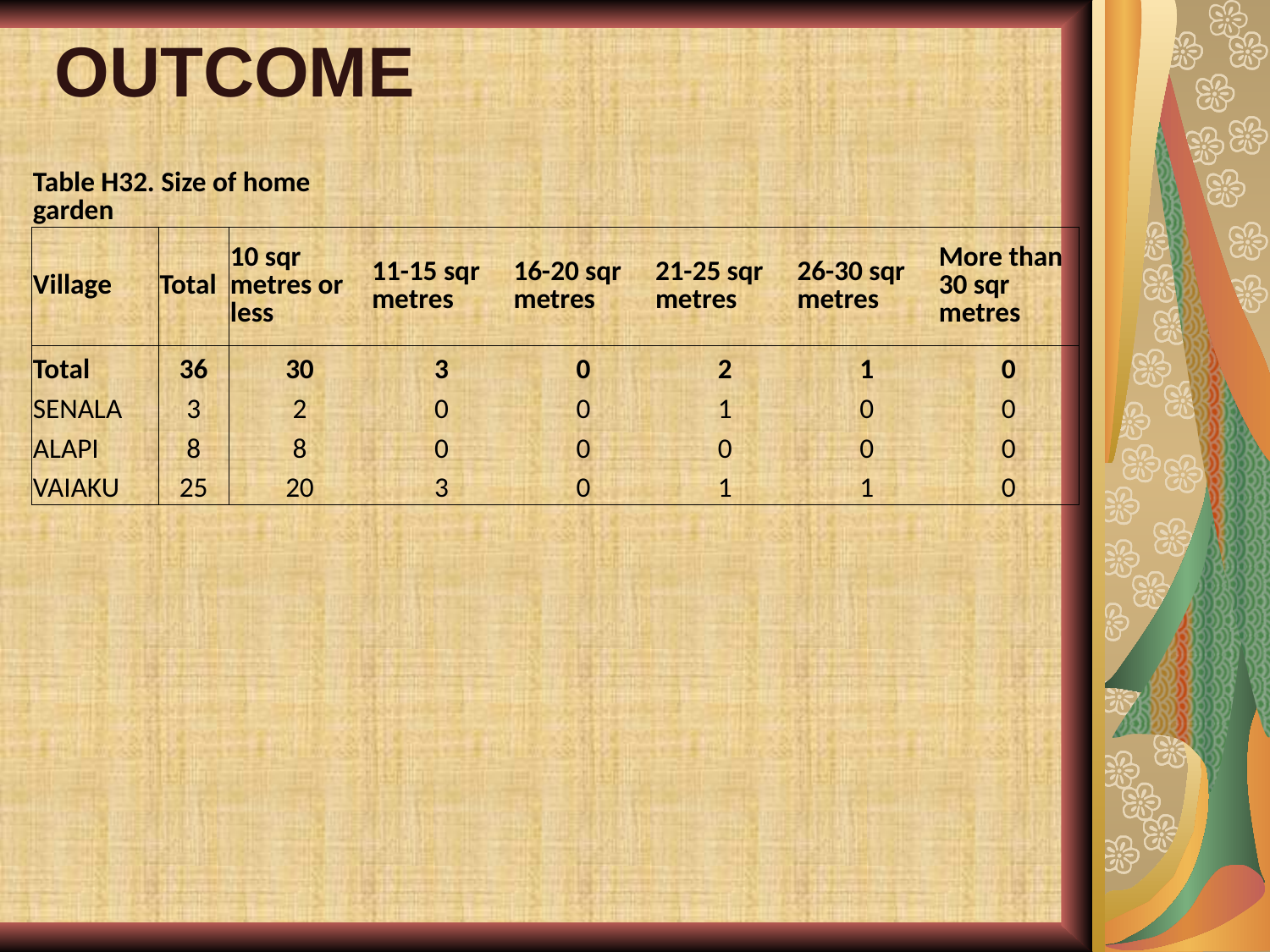

OUTCOME
| Table H32. Size of home garden |  |  |  |  |  |  |  |
| --- | --- | --- | --- | --- | --- | --- | --- |
| Village | Total | 10 sqr metres or less | 11-15 sqr metres | 16-20 sqr metres | 21-25 sqr metres | 26-30 sqr metres | More than 30 sqr metres |
| Total | 36 | 30 | 3 | 0 | 2 | 1 | 0 |
| SENALA | 3 | 2 | 0 | 0 | 1 | 0 | 0 |
| ALAPI | 8 | 8 | 0 | 0 | 0 | 0 | 0 |
| VAIAKU | 25 | 20 | 3 | 0 | 1 | 1 | 0 |